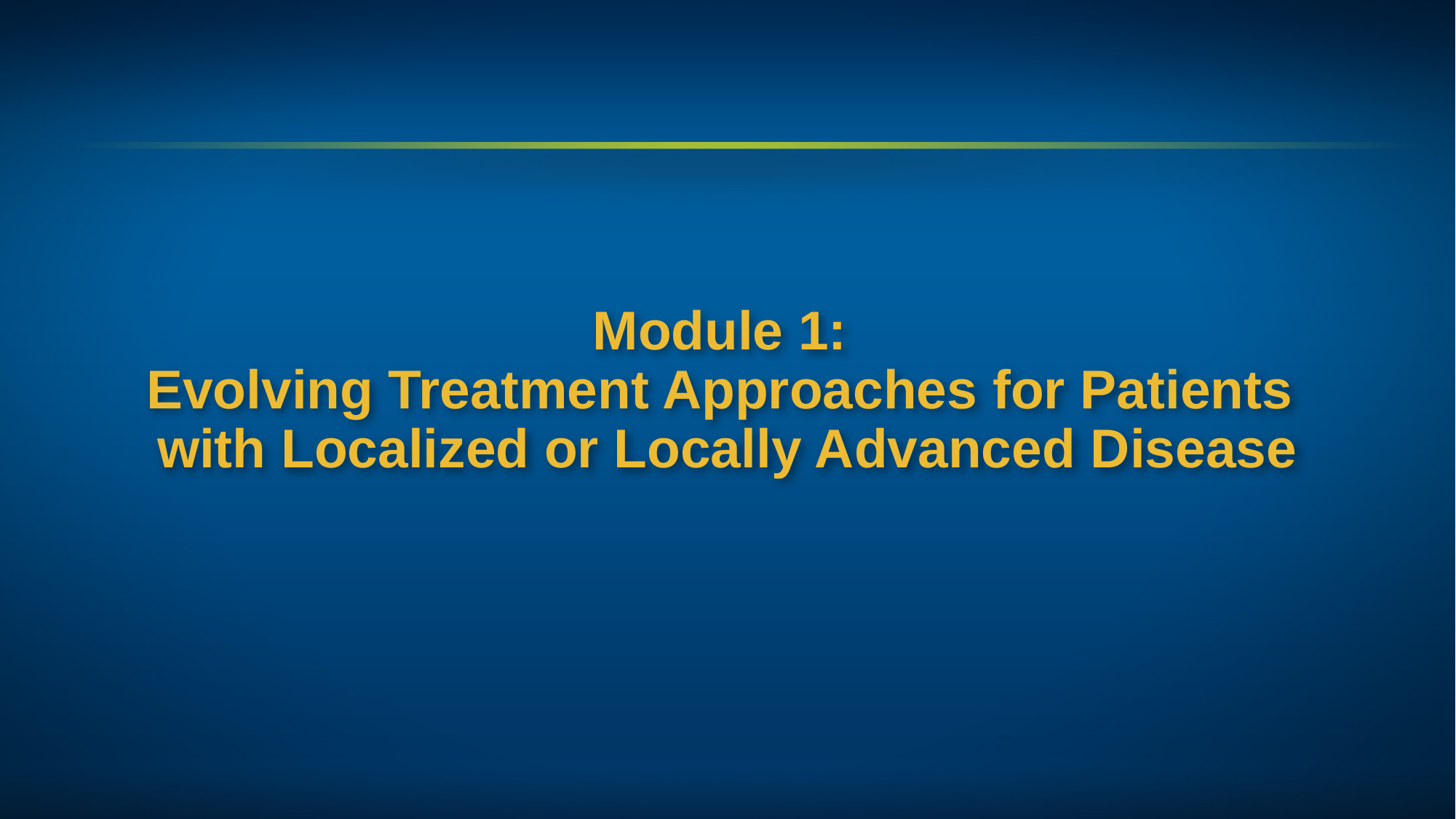

Module 1:
Evolving Treatment Approaches for Patients
with Localized or Locally Advanced Disease